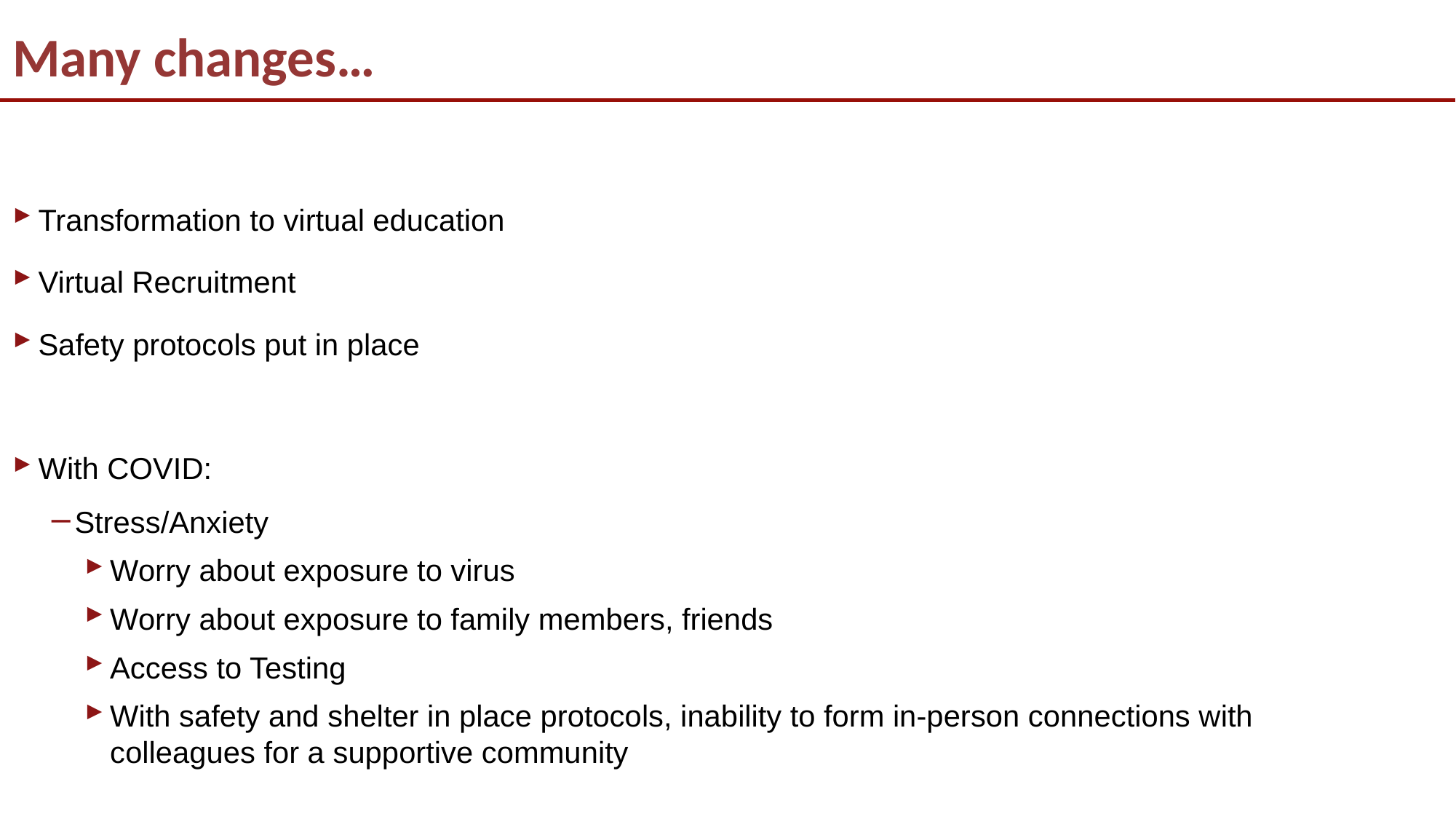

# Many changes…
Transformation to virtual education
Virtual Recruitment
Safety protocols put in place

With COVID:
Stress/Anxiety
Worry about exposure to virus
Worry about exposure to family members, friends
Access to Testing
With safety and shelter in place protocols, inability to form in-person connections with colleagues for a supportive community